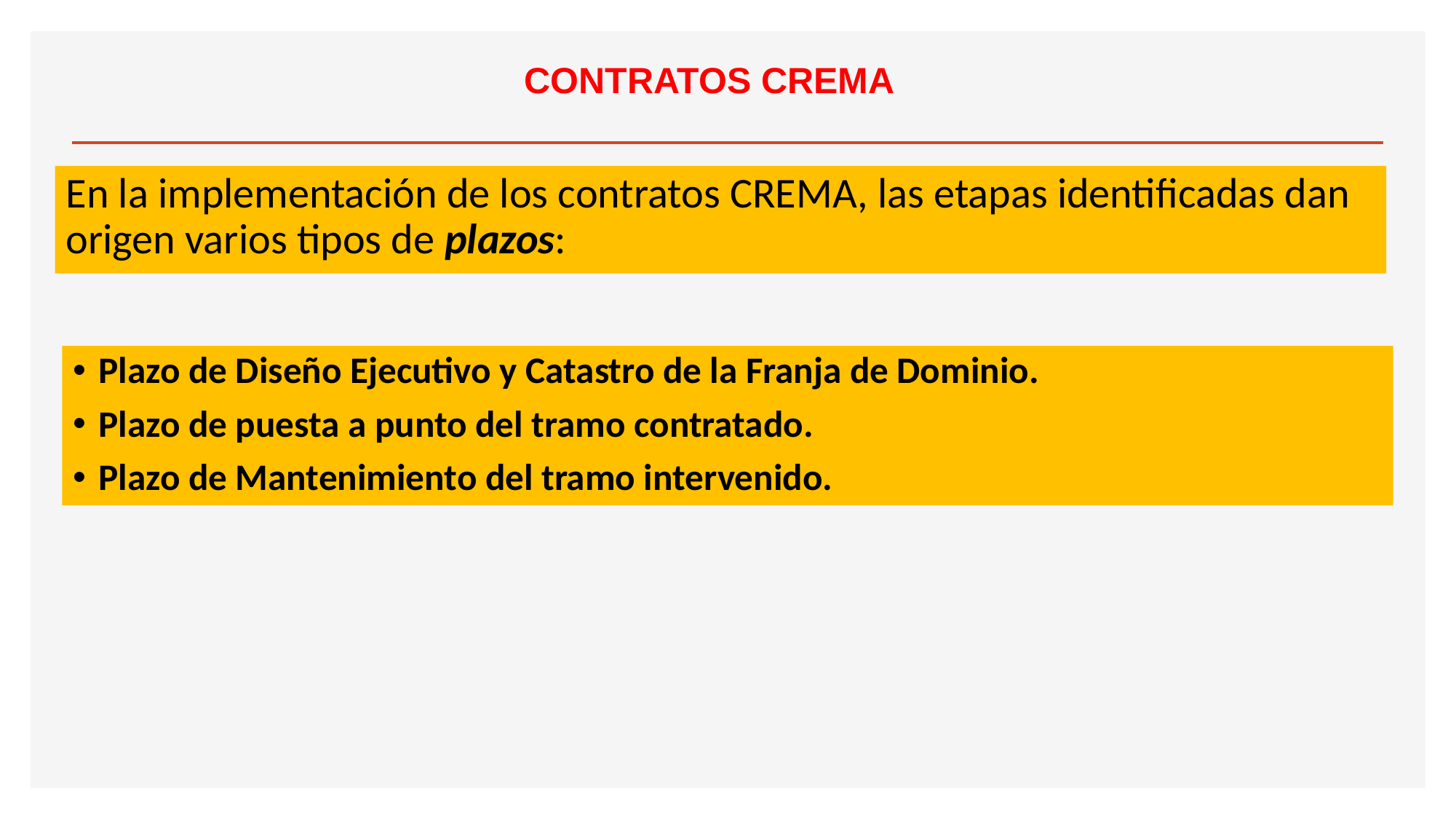

CONTRATOS CREMA
En la implementación de los contratos CREMA, las etapas identificadas dan origen varios tipos de plazos:

Plazo de Diseño Ejecutivo y Catastro de la Franja de Dominio.
Plazo de puesta a punto del tramo contratado.
Plazo de Mantenimiento del tramo intervenido.